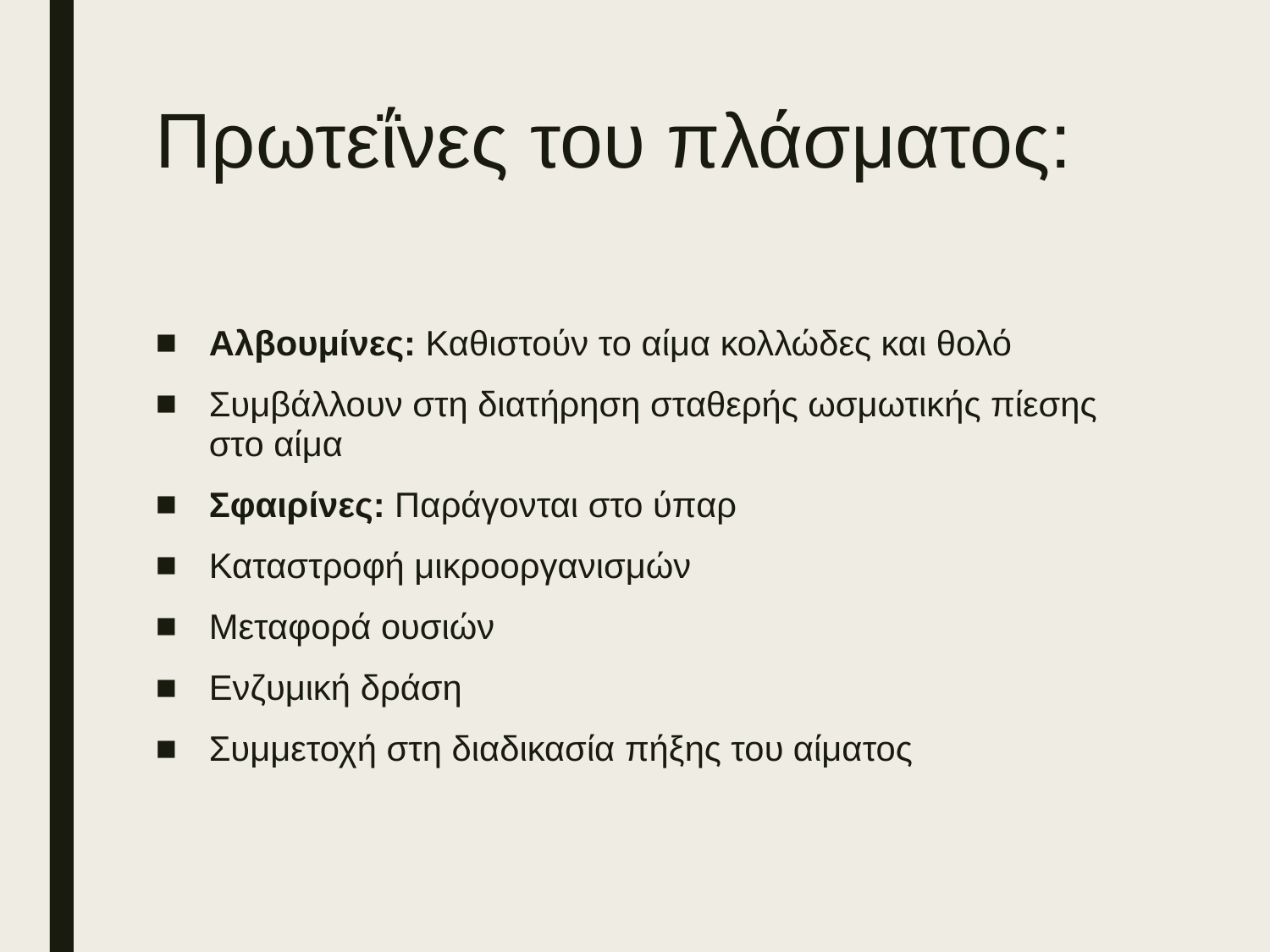

# Πρωτεΐνες του πλάσματος:
Αλβουμίνες: Καθιστούν το αίμα κολλώδες και θολό
Συμβάλλουν στη διατήρηση σταθερής ωσμωτικής πίεσης στο αίμα
Σφαιρίνες: Παράγονται στο ύπαρ
Καταστροφή μικροοργανισμών
Μεταφορά ουσιών
Ενζυμική δράση
Συμμετοχή στη διαδικασία πήξης του αίματος